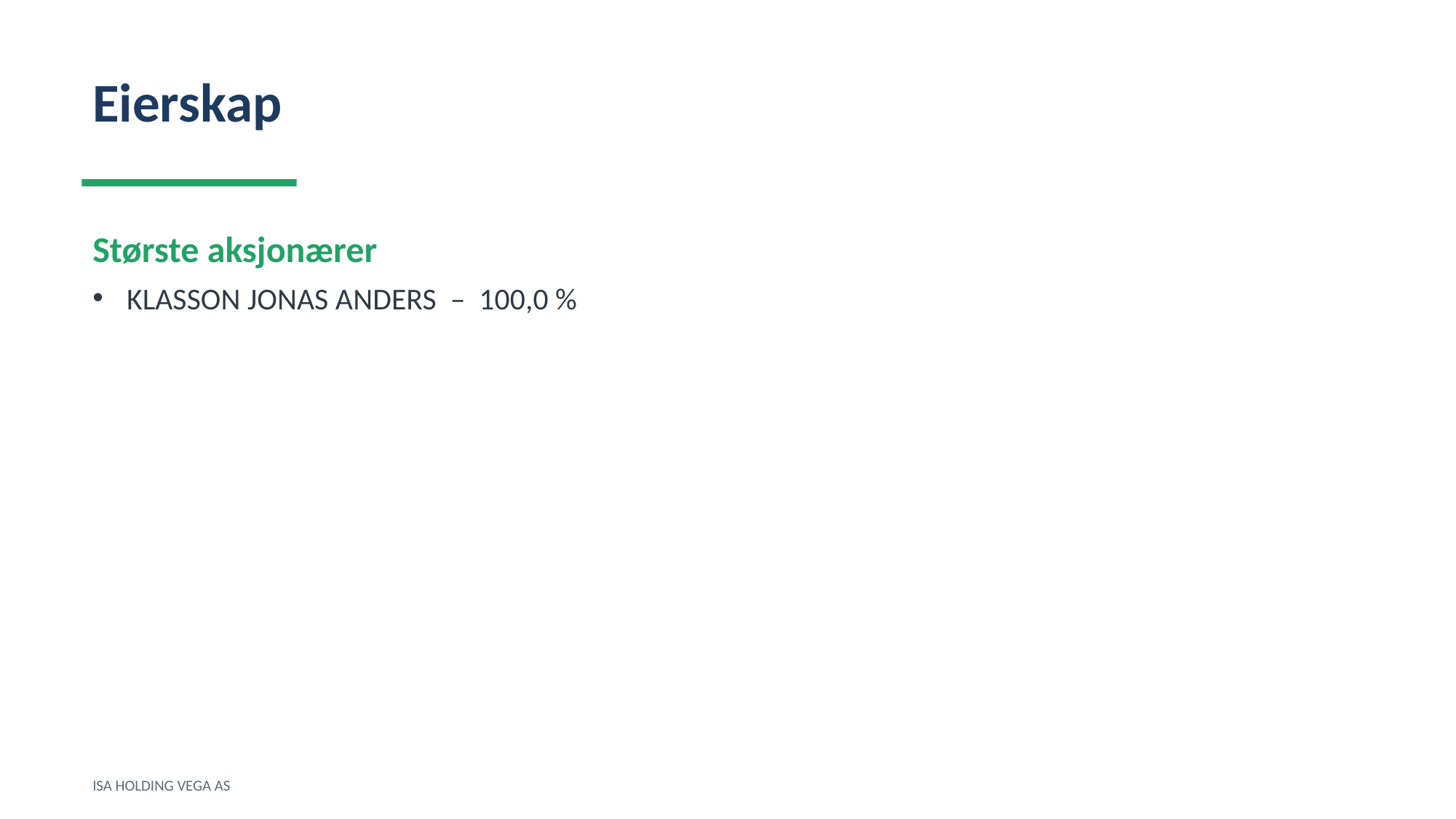

Eierskap

Største aksjonærer
KLASSON JONAS ANDERS  –  100,0 %
ISA HOLDING VEGA AS